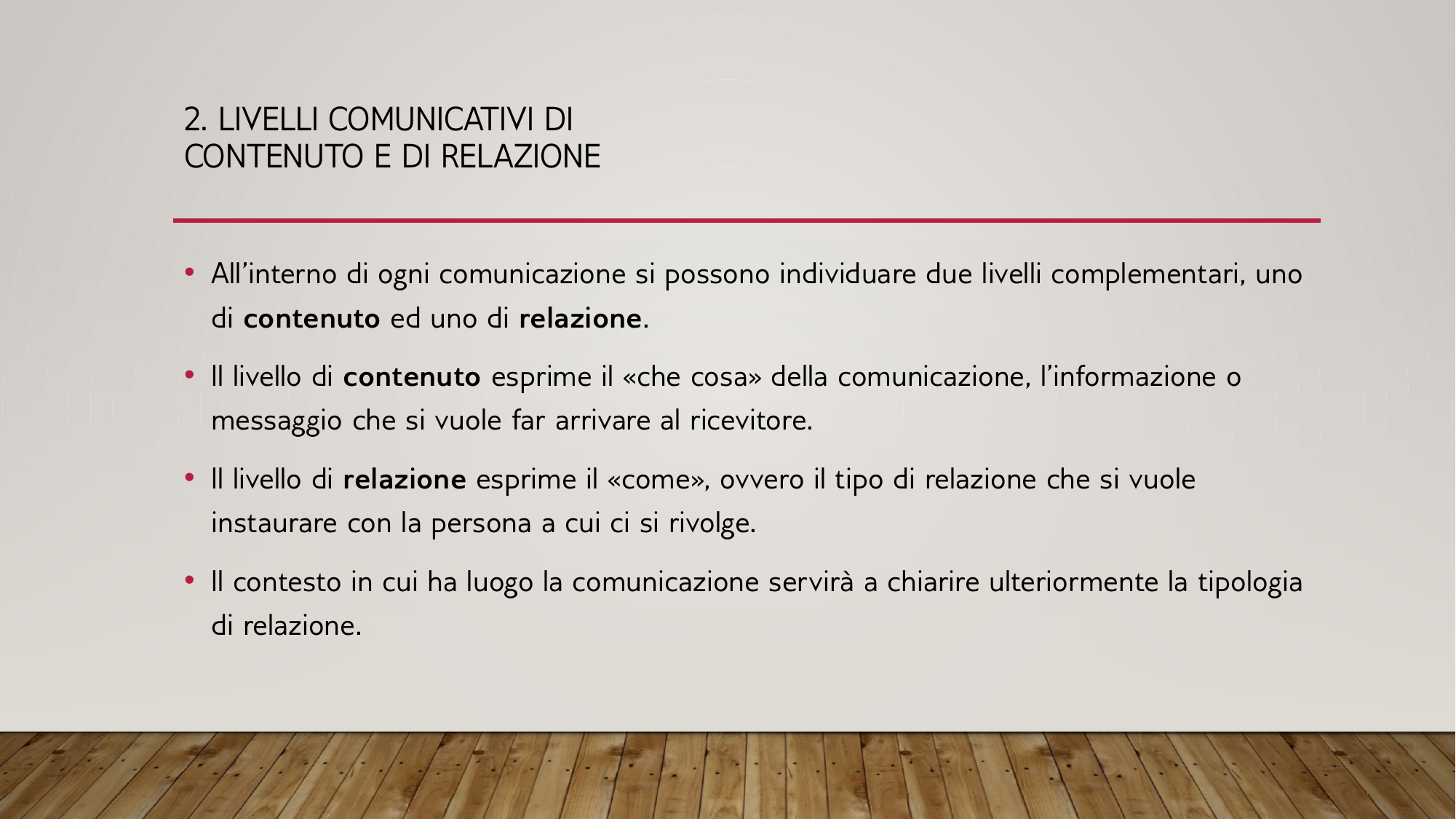

# 2. Livelli comunicativi di contenuto e di relazione
All’interno di ogni comunicazione si possono individuare due livelli complementari, uno di contenuto ed uno di relazione.
Il livello di contenuto esprime il «che cosa» della comunicazione, l’informazione o messaggio che si vuole far arrivare al ricevitore.
Il livello di relazione esprime il «come», ovvero il tipo di relazione che si vuole instaurare con la persona a cui ci si rivolge.
Il contesto in cui ha luogo la comunicazione servirà a chiarire ulteriormente la tipologia di relazione.